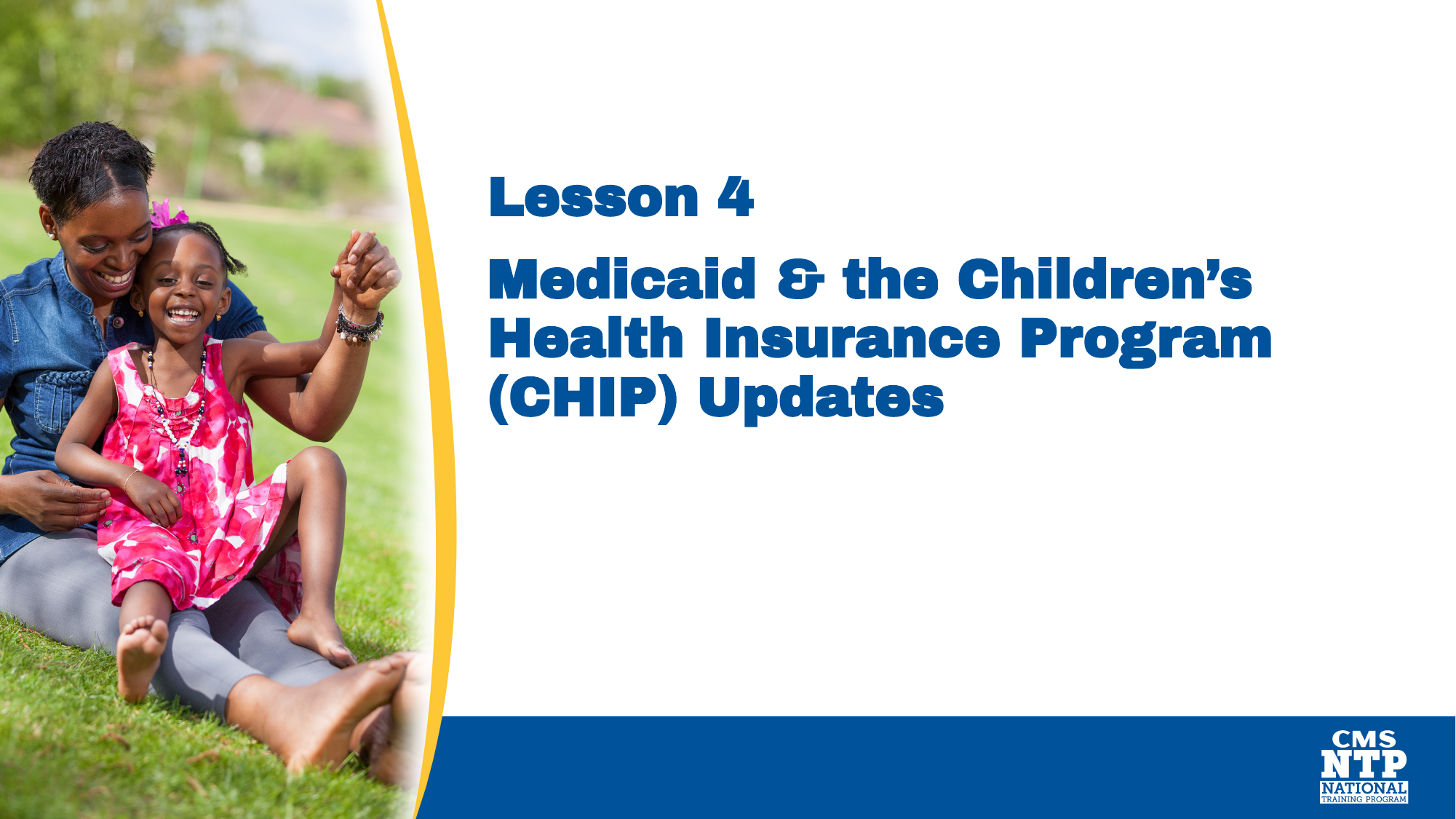

# Lesson 4
Medicaid & the Children’s Health Insurance Program (CHIP) Updates